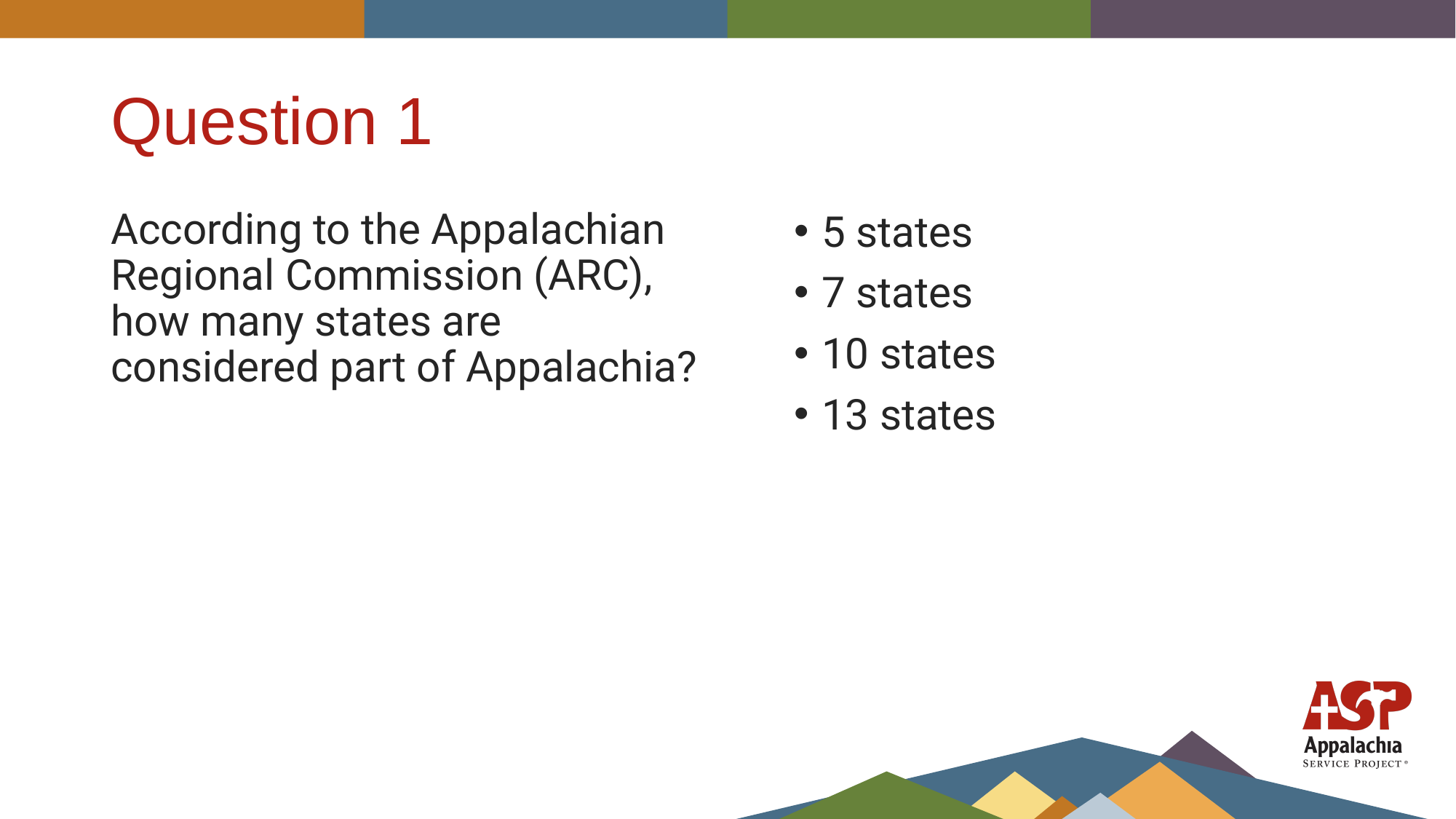

# Question 1
According to the Appalachian Regional Commission (ARC), how many states are considered part of Appalachia?
5 states
7 states
10 states
13 states